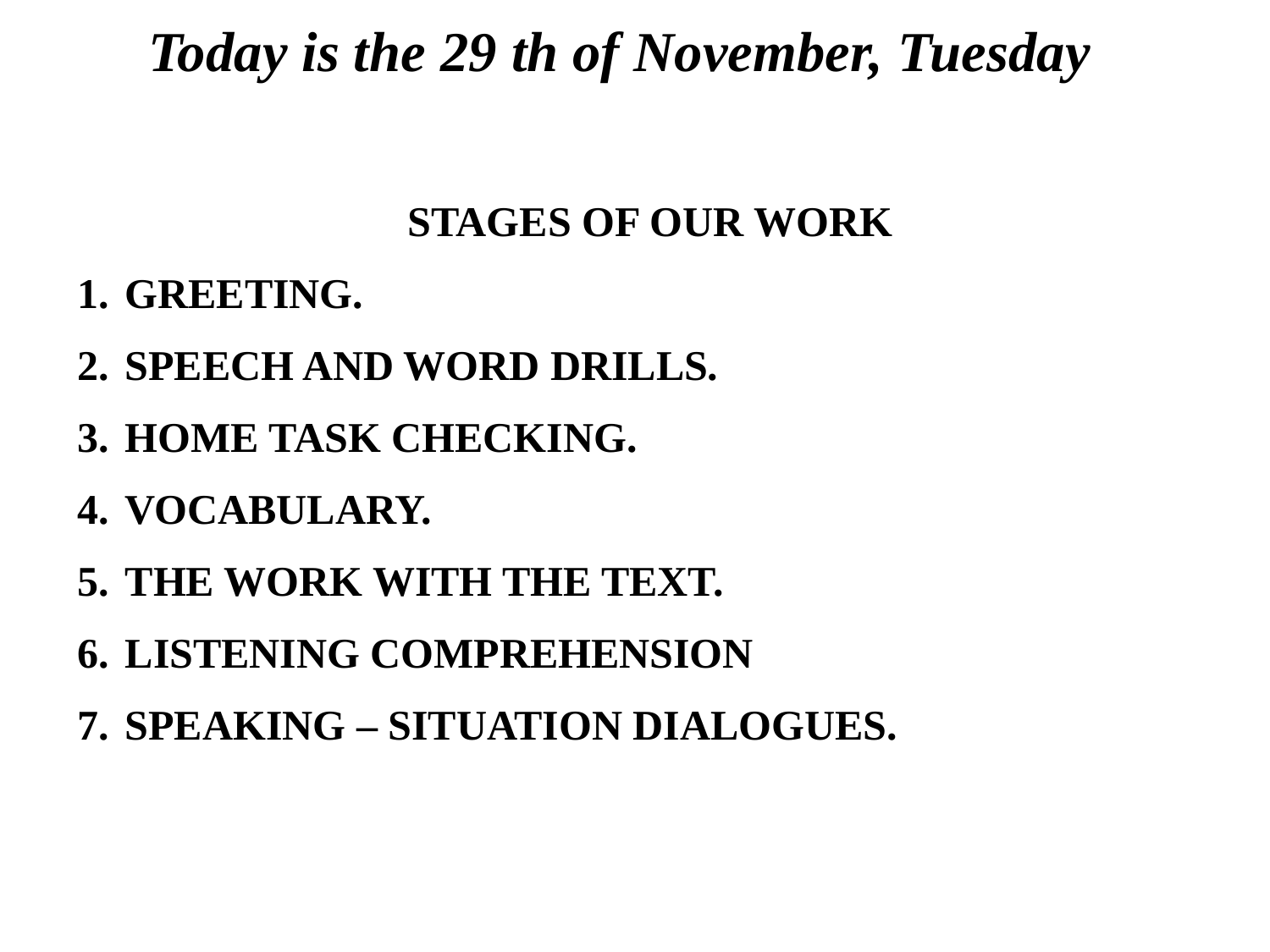

Today is the 29 th of November, Tuesday
#

STAGES OF OUR WORK
GREETING.
SPEECH AND WORD DRILLS.
HOME TASK CHECKING.
VOCABULARY.
THE WORK WITH THE TEXT.
LISTENING COMPREHENSION
SPEAKING – SITUATION DIALOGUES.